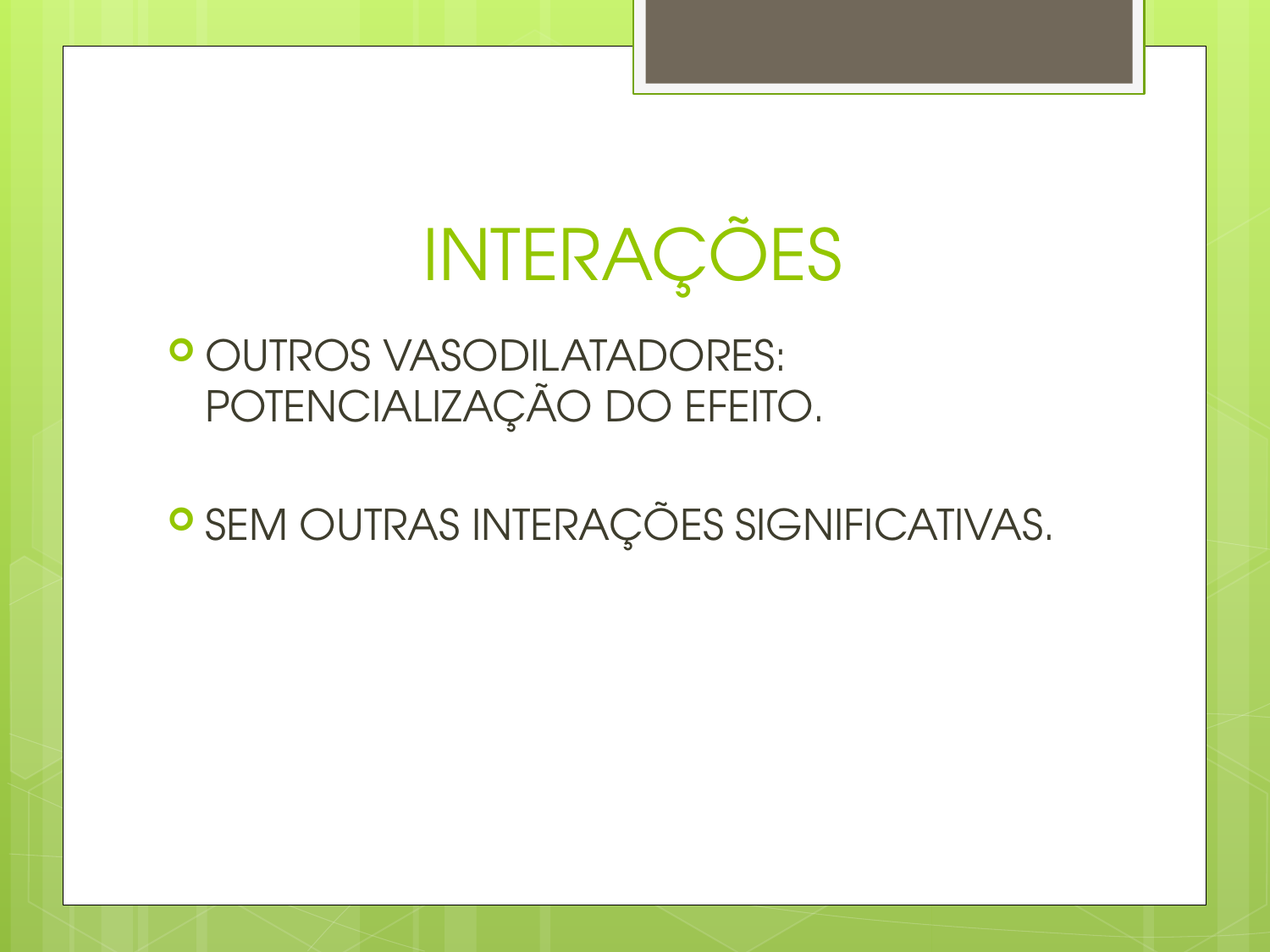

# INTERAÇÕES
OUTROS VASODILATADORES: POTENCIALIZAÇÃO DO EFEITO.

SEM OUTRAS INTERAÇÕES SIGNIFICATIVAS.